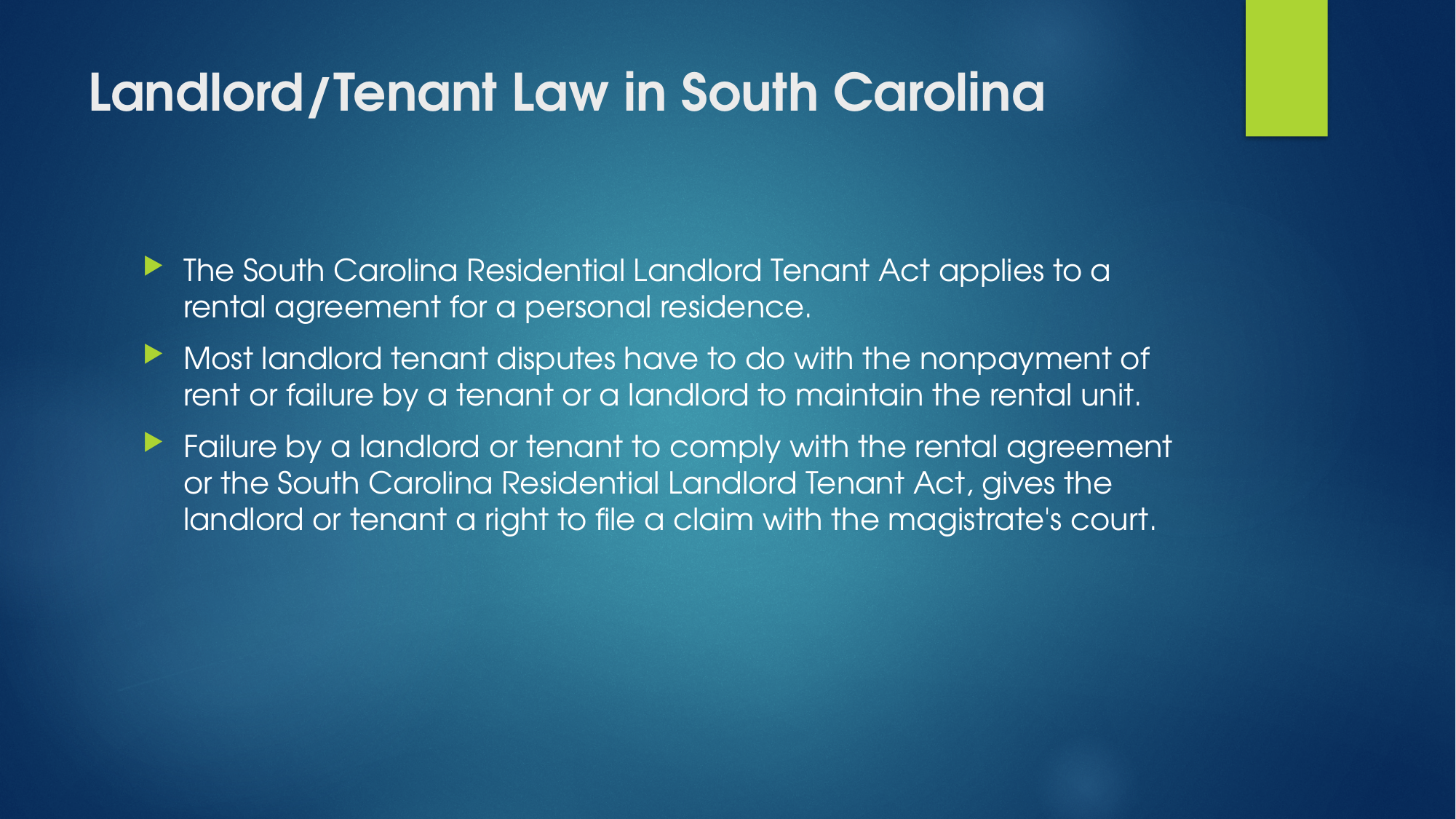

# Landlord/Tenant Law in South Carolina
The South Carolina Residential Landlord Tenant Act applies to a rental agreement for a personal residence.
Most landlord tenant disputes have to do with the nonpayment of rent or failure by a tenant or a landlord to maintain the rental unit.
Failure by a landlord or tenant to comply with the rental agreement or the South Carolina Residential Landlord Tenant Act, gives the landlord or tenant a right to file a claim with the magistrate's court.